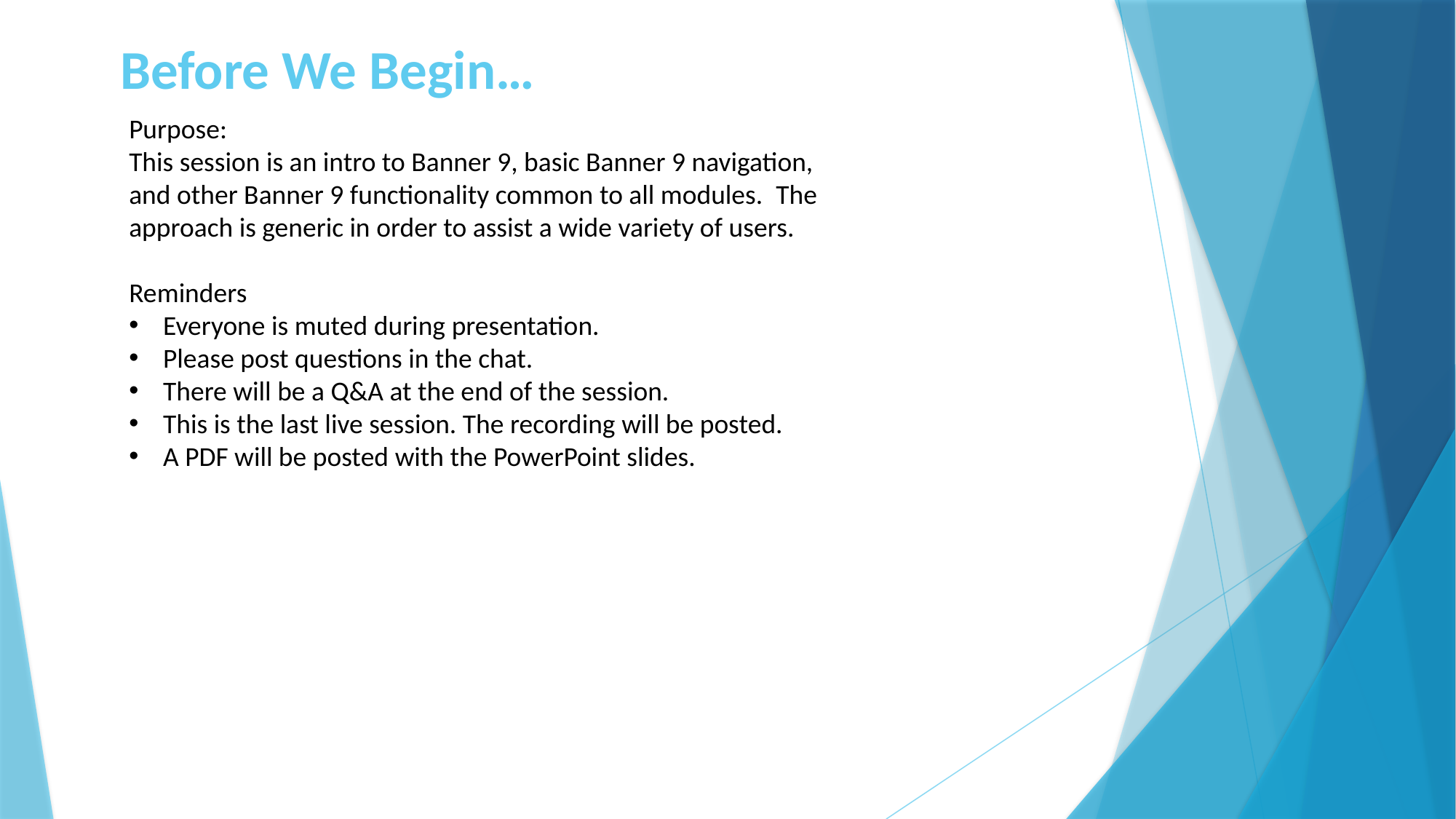

Before We Begin…
Purpose:
This session is an intro to Banner 9, basic Banner 9 navigation, and other Banner 9 functionality common to all modules.  The approach is generic in order to assist a wide variety of users.

Reminders
Everyone is muted during presentation.
Please post questions in the chat.
There will be a Q&A at the end of the session.
This is the last live session. The recording will be posted.
A PDF will be posted with the PowerPoint slides.